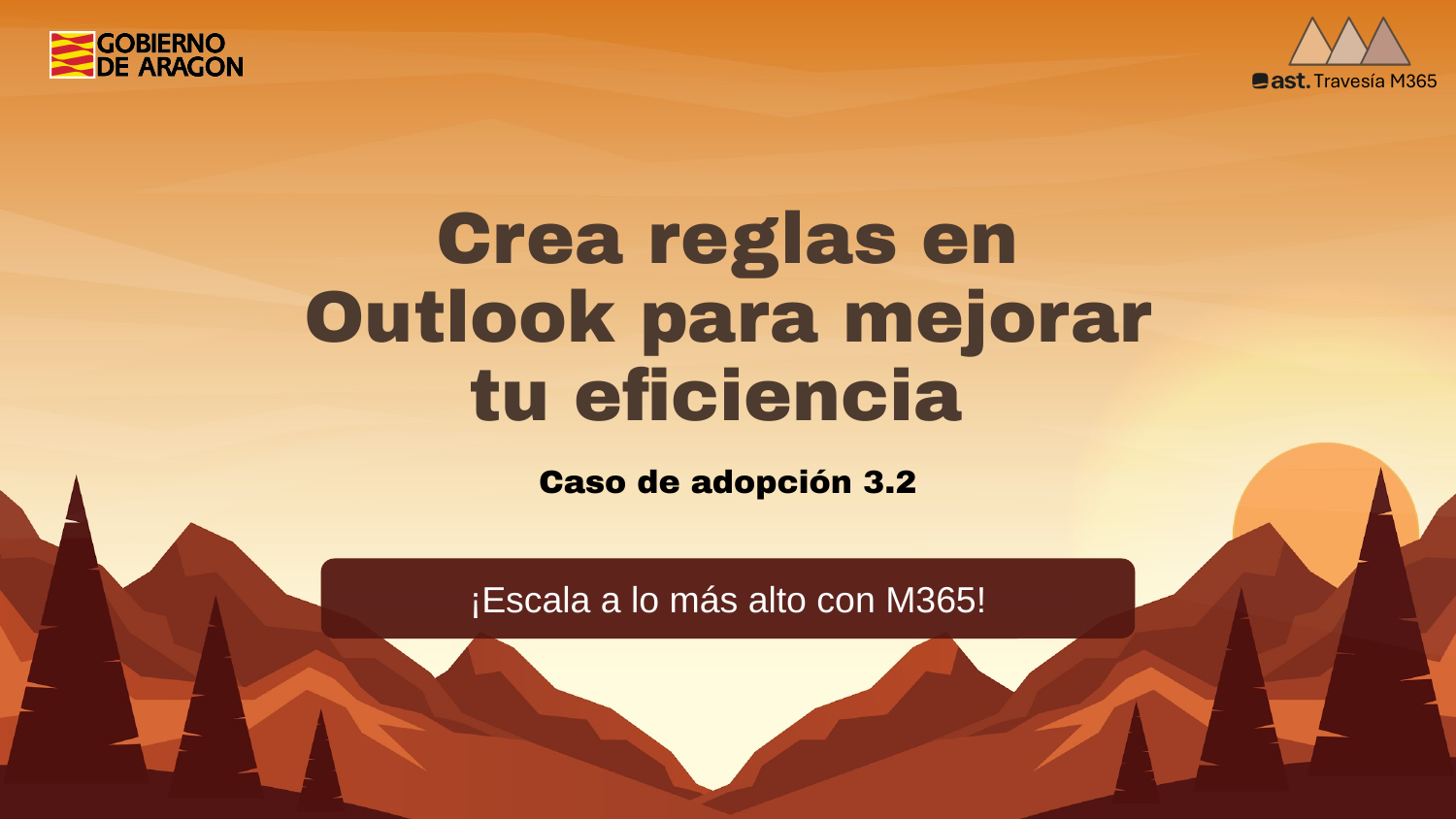

# Crea reglas en Outlook para mejorar tu eficiencia
Caso de adopción 3.2